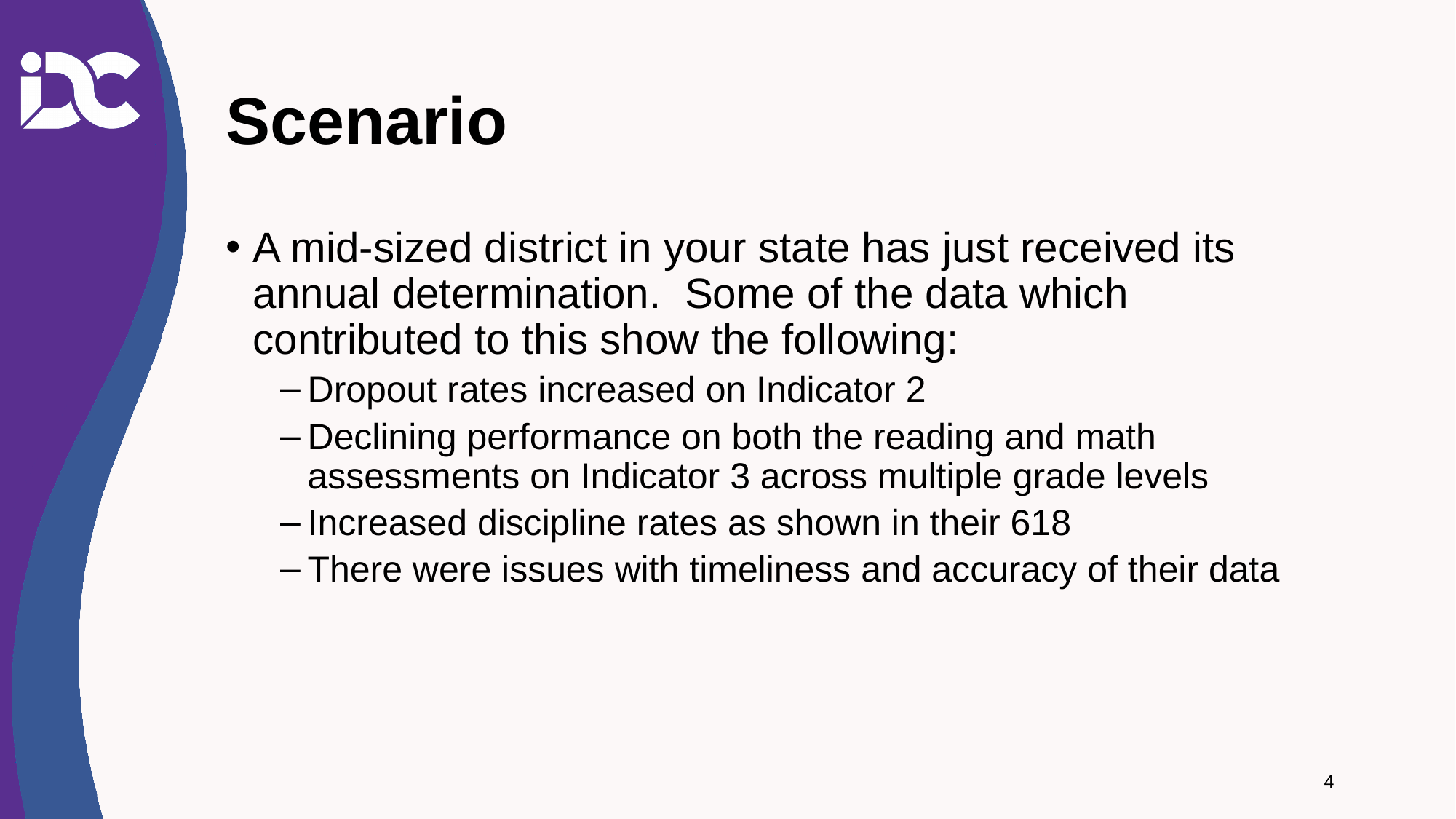

# Scenario
A mid-sized district in your state has just received its annual determination.  Some of the data which contributed to this show the following:
Dropout rates increased on Indicator 2
Declining performance on both the reading and math assessments on Indicator 3 across multiple grade levels
Increased discipline rates as shown in their 618
There were issues with timeliness and accuracy of their data
4